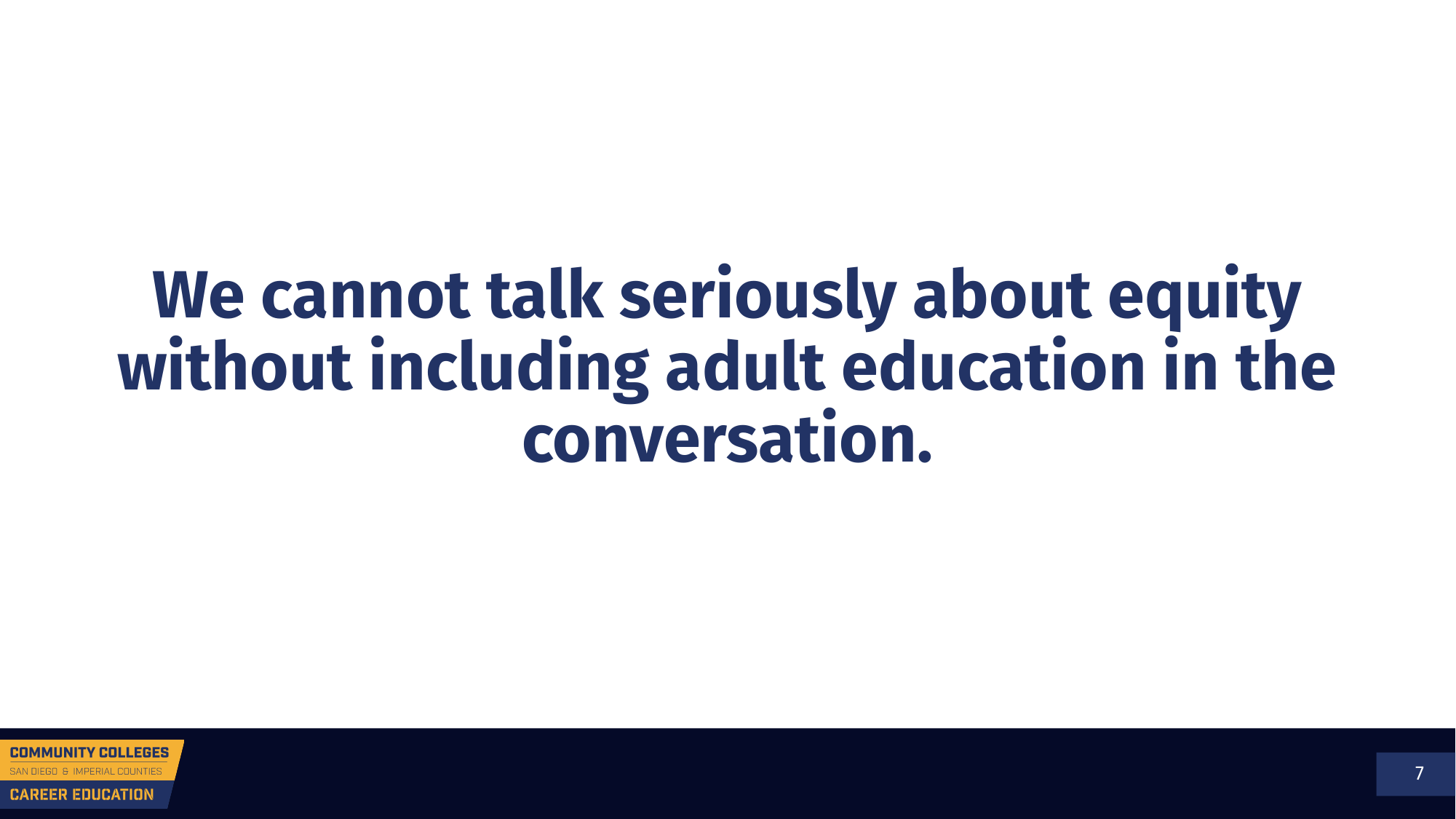

# We cannot talk seriously about equity without including adult education in the conversation.
7